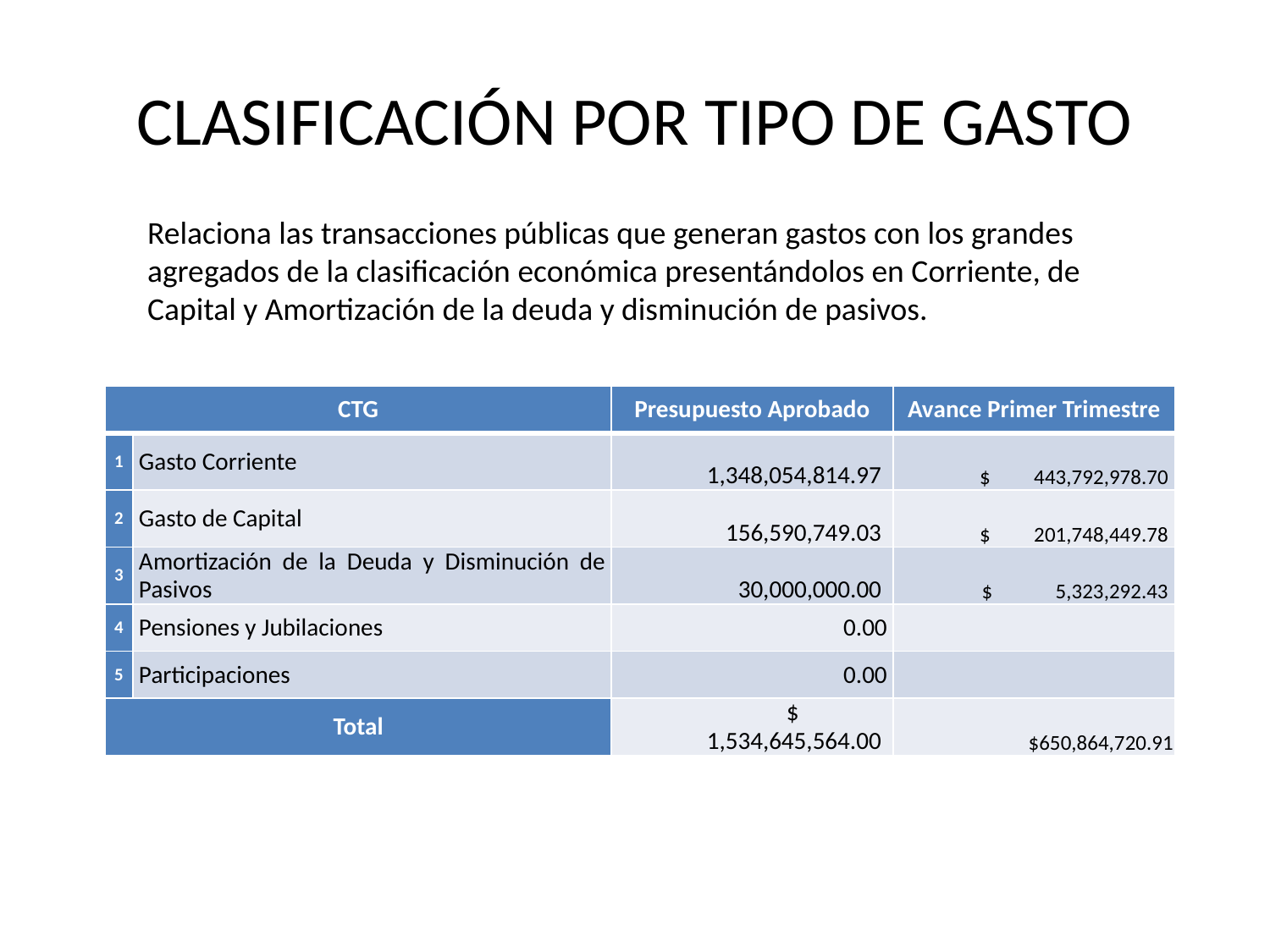

# CLASIFICACIÓN POR TIPO DE GASTO
Relaciona las transacciones públicas que generan gastos con los grandes agregados de la clasificación económica presentándolos en Corriente, de Capital y Amortización de la deuda y disminución de pasivos.
| CTG |  | Presupuesto Aprobado | Avance Primer Trimestre |
| --- | --- | --- | --- |
| 1 | Gasto Corriente | 1,348,054,814.97 | $ 443,792,978.70 |
| 2 | Gasto de Capital | 156,590,749.03 | $ 201,748,449.78 |
| 3 | Amortización de la Deuda y Disminución de Pasivos | 30,000,000.00 | $ 5,323,292.43 |
| 4 | Pensiones y Jubilaciones | 0.00 |  |
| 5 | Participaciones | 0.00 |  |
| Total |  | $ 1,534,645,564.00 | $650,864,720.91 |